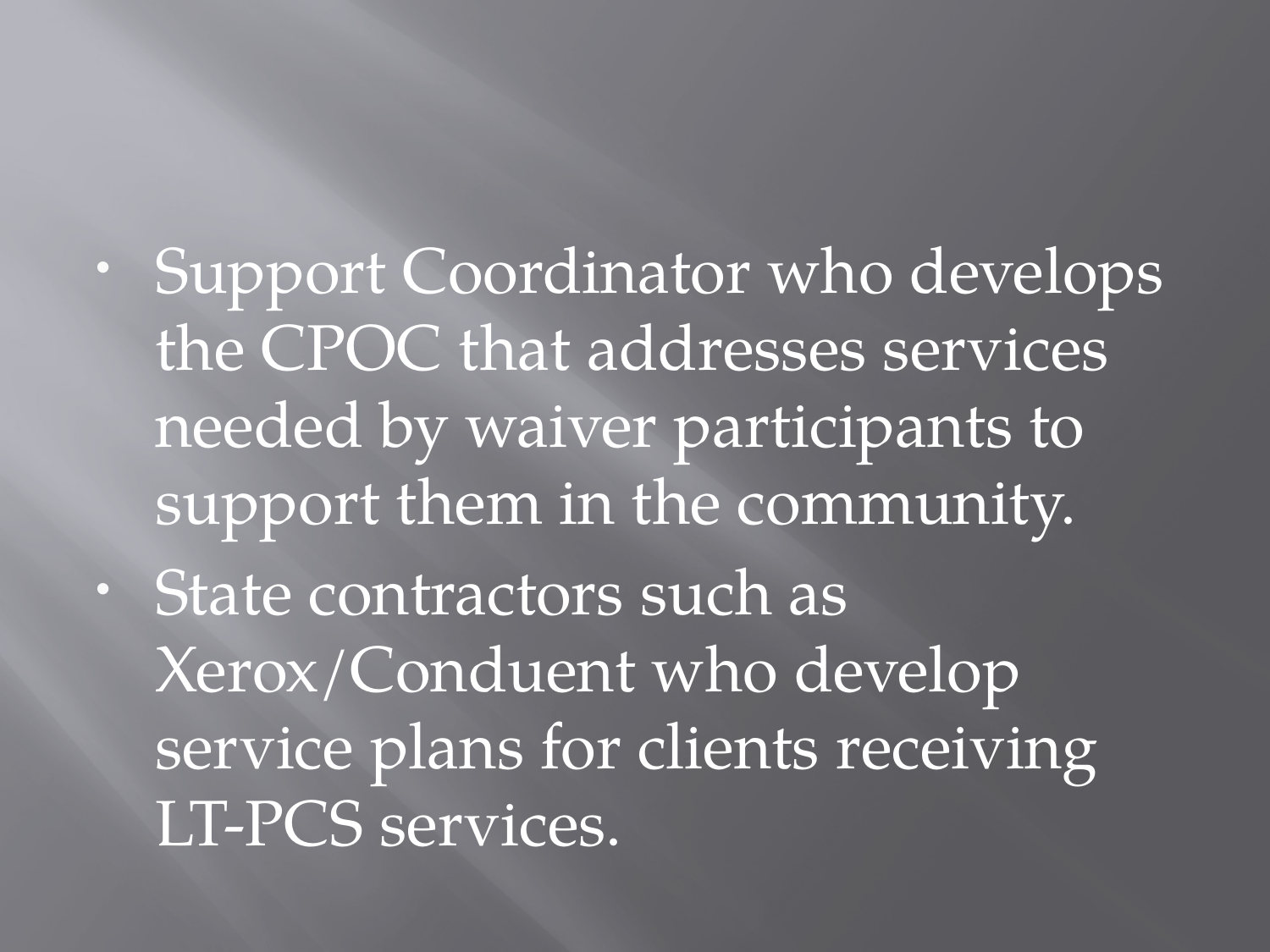

#
Support Coordinator who develops the CPOC that addresses services needed by waiver participants to support them in the community.
State contractors such as Xerox/Conduent who develop service plans for clients receiving LT-PCS services.